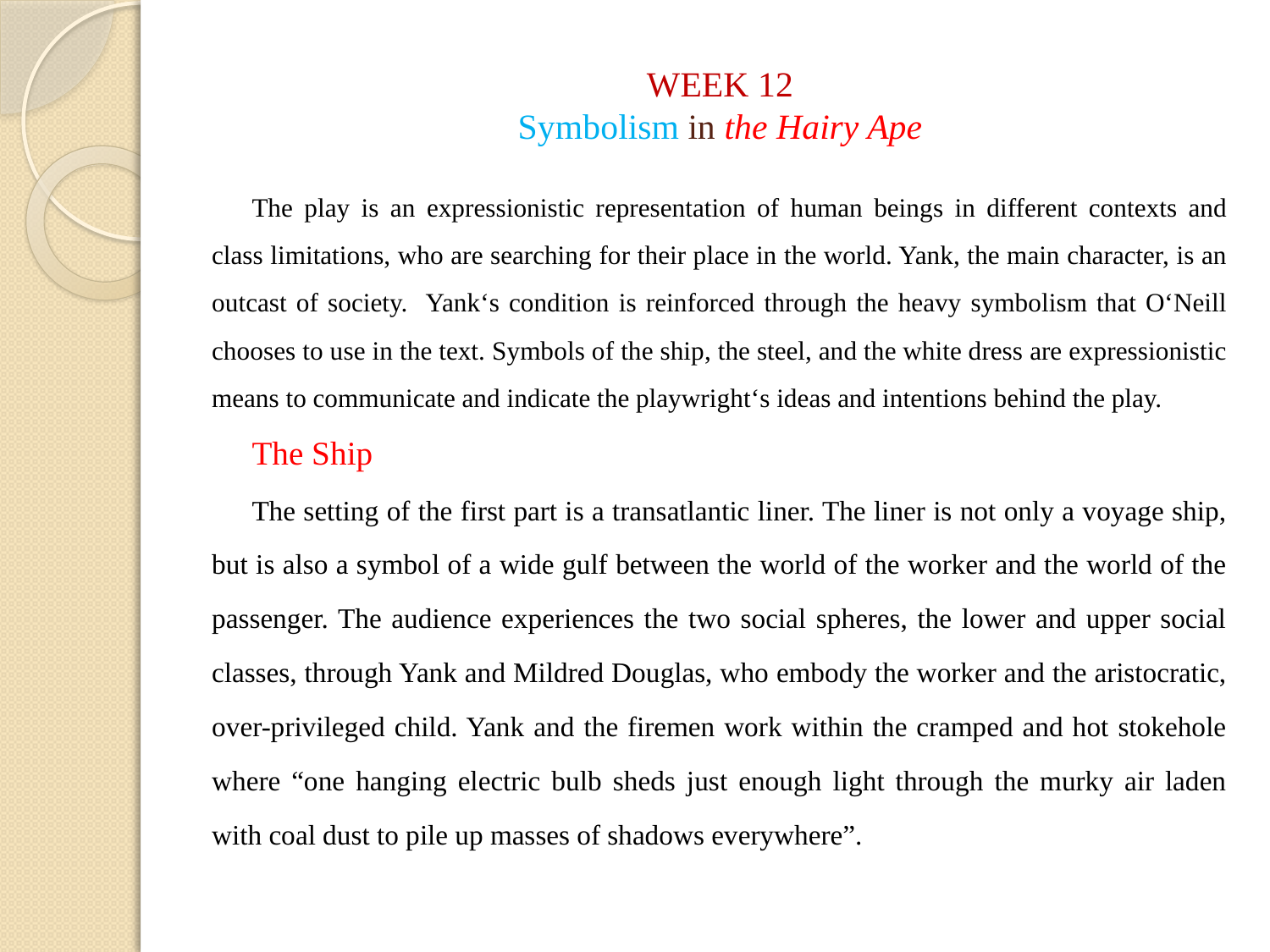

# WEEK 12 Symbolism in the Hairy Ape
The play is an expressionistic representation of human beings in different contexts and class limitations, who are searching for their place in the world. Yank, the main character, is an outcast of society.  Yank‘s condition is reinforced through the heavy symbolism that O‘Neill chooses to use in the text. Symbols of the ship, the steel, and the white dress are expressionistic means to communicate and indicate the playwright‘s ideas and intentions behind the play.
The Ship
The setting of the first part is a transatlantic liner. The liner is not only a voyage ship, but is also a symbol of a wide gulf between the world of the worker and the world of the passenger. The audience experiences the two social spheres, the lower and upper social classes, through Yank and Mildred Douglas, who embody the worker and the aristocratic, over-privileged child. Yank and the firemen work within the cramped and hot stokehole where “one hanging electric bulb sheds just enough light through the murky air laden with coal dust to pile up masses of shadows everywhere”.